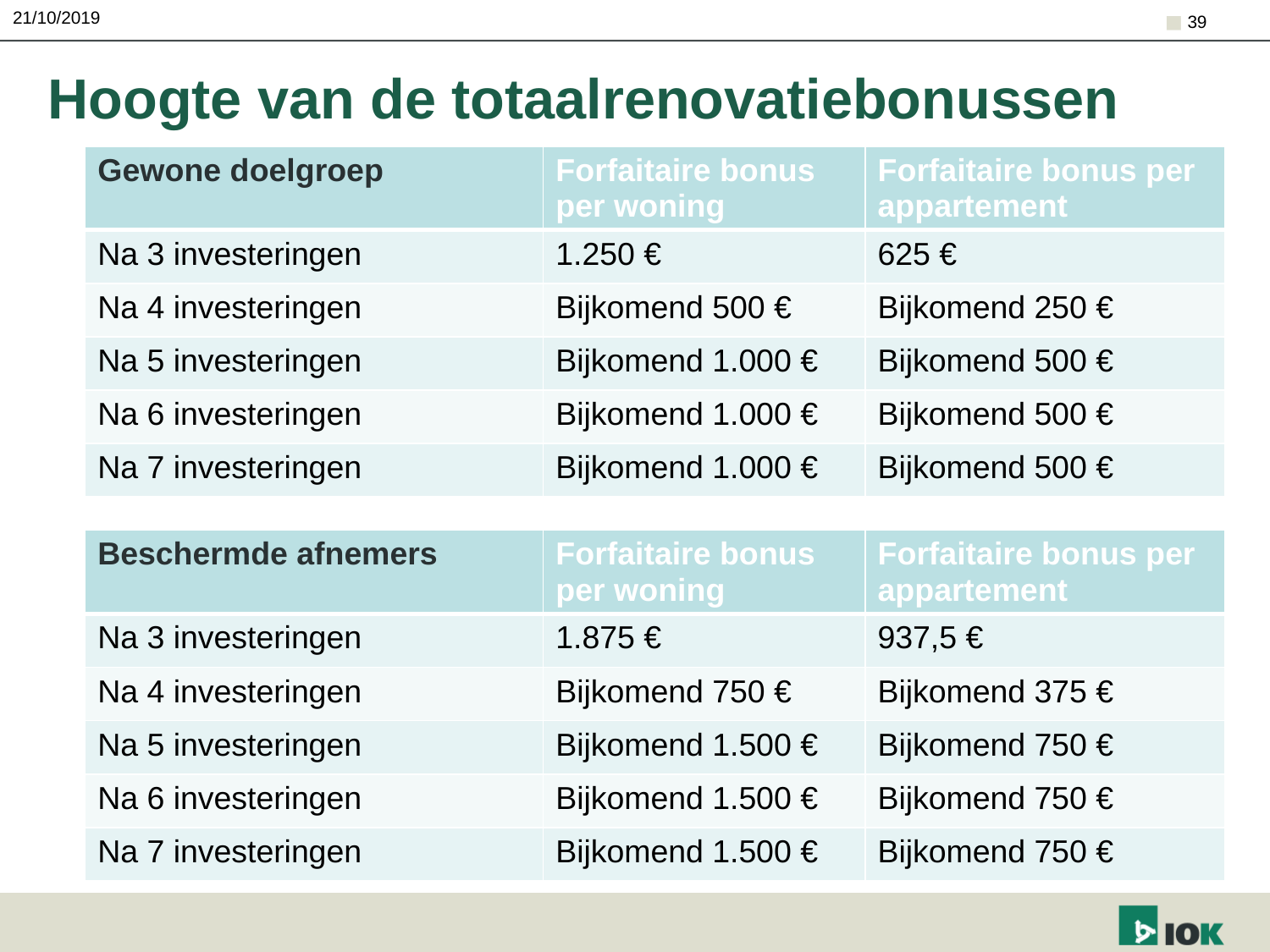

21/10/2019
39
# Hoogte van de totaalrenovatiebonussen
| Gewone doelgroep | Forfaitaire bonus per woning | Forfaitaire bonus per appartement |
| --- | --- | --- |
| Na 3 investeringen | 1.250 € | 625 € |
| Na 4 investeringen | Bijkomend 500 € | Bijkomend 250 € |
| Na 5 investeringen | Bijkomend 1.000 € | Bijkomend 500 € |
| Na 6 investeringen | Bijkomend 1.000 € | Bijkomend 500 € |
| Na 7 investeringen | Bijkomend 1.000 € | Bijkomend 500 € |
| Beschermde afnemers | Forfaitaire bonus per woning | Forfaitaire bonus per appartement |
| --- | --- | --- |
| Na 3 investeringen | 1.875 € | 937,5 € |
| Na 4 investeringen | Bijkomend 750 € | Bijkomend 375 € |
| Na 5 investeringen | Bijkomend 1.500 € | Bijkomend 750 € |
| Na 6 investeringen | Bijkomend 1.500 € | Bijkomend 750 € |
| Na 7 investeringen | Bijkomend 1.500 € | Bijkomend 750 € |